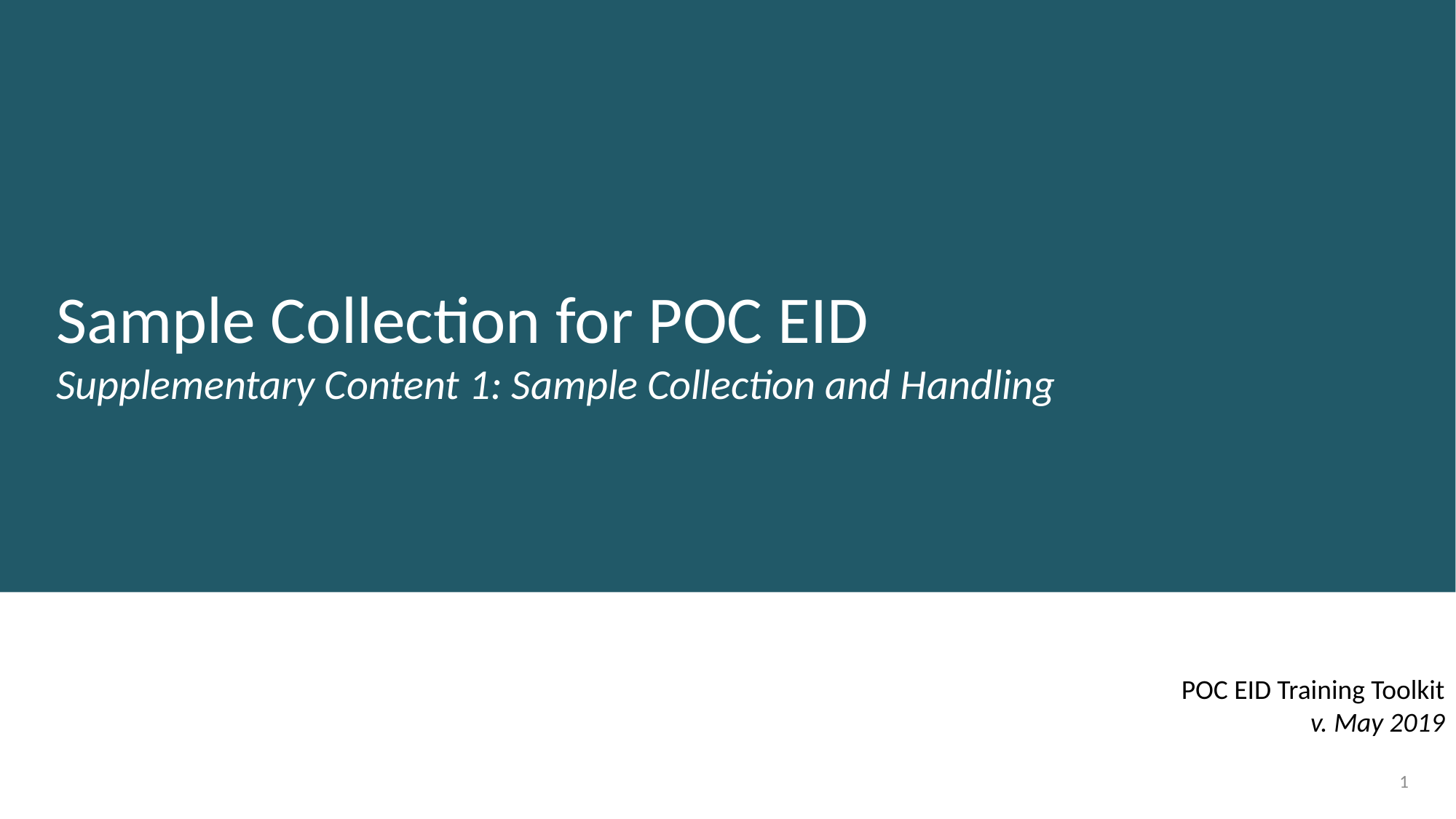

Sample Collection for POC EID
Supplementary Content 1: Sample Collection and Handling
POC EID Training Toolkit
v. May 2019
1